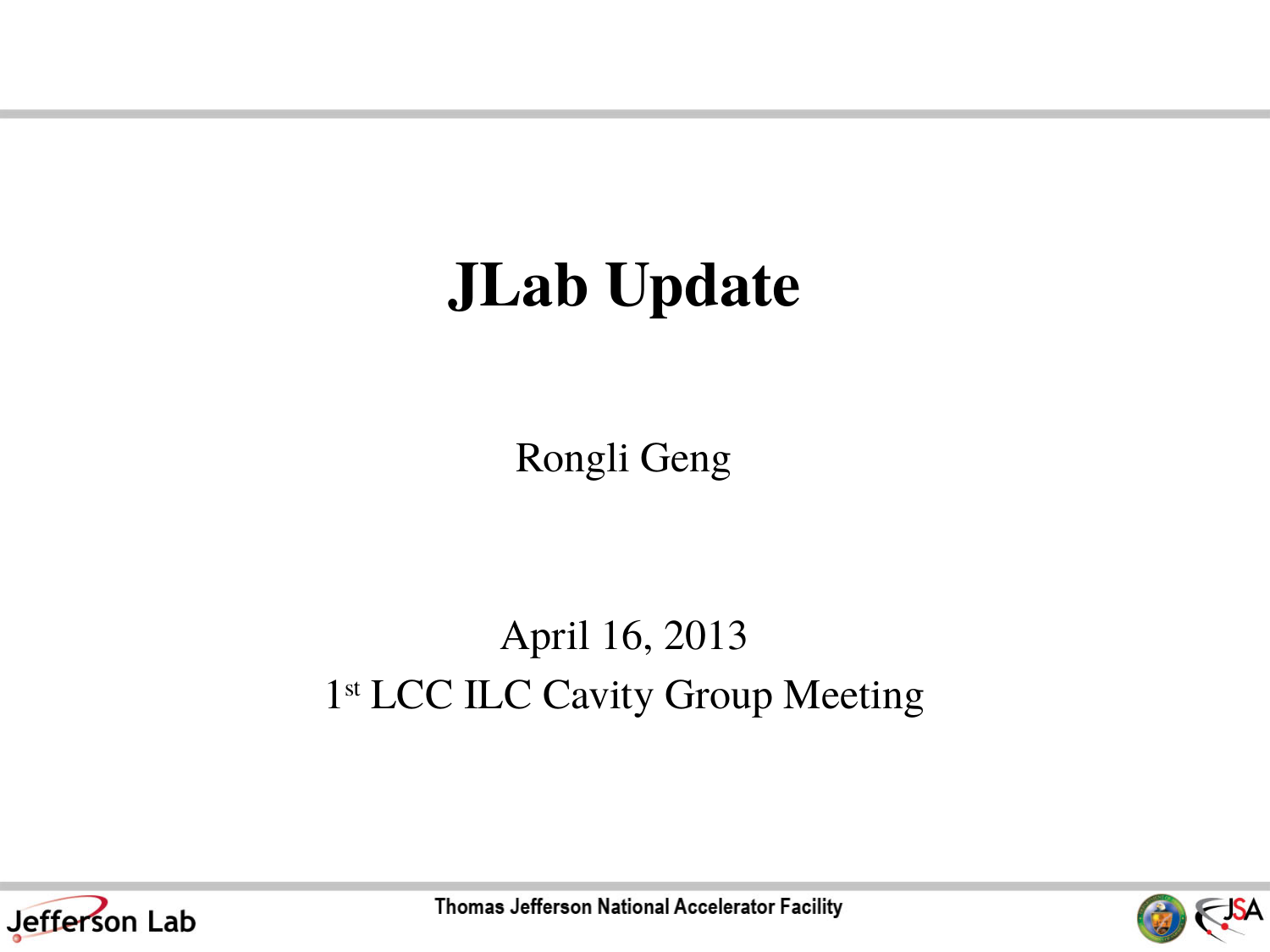

# JLab Update
Rongli Geng

April 16, 2013
1st LCC ILC Cavity Group Meeting